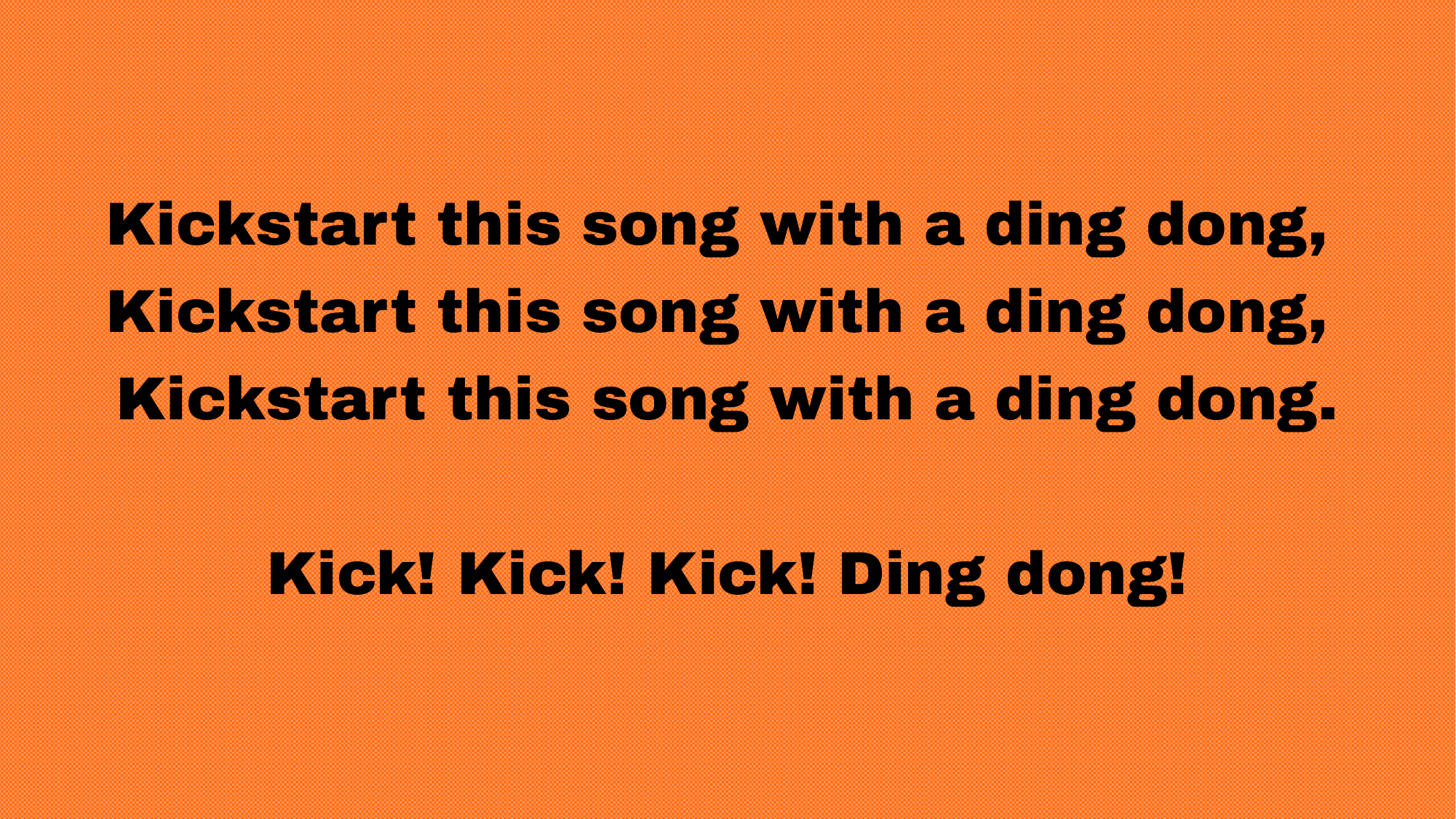

# Kickstart this song with a ding dong, Kickstart this song with a ding dong, Kickstart this song with a ding dong. Kick! Kick! Kick! Ding dong!